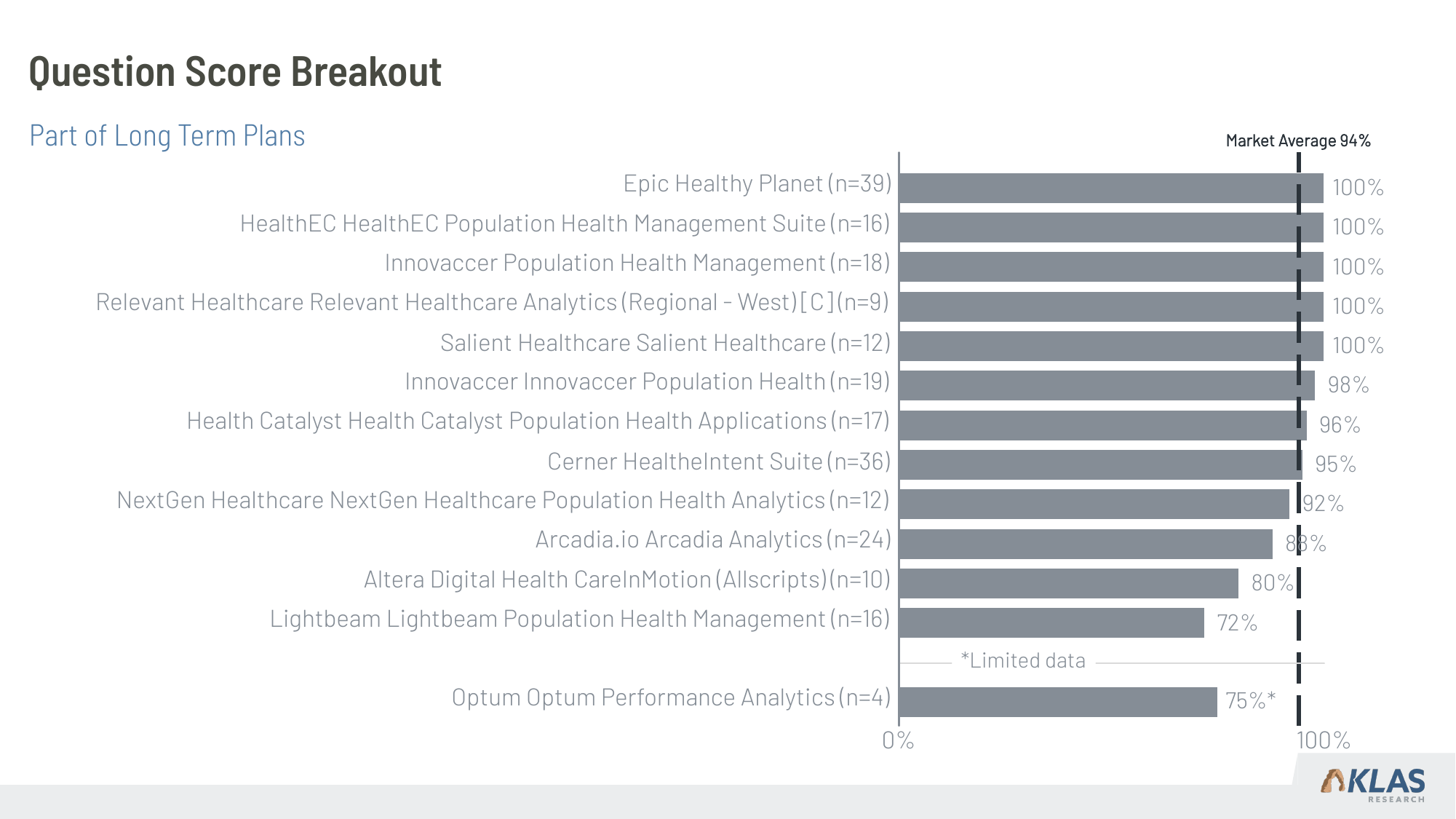

# Question Score Breakout
Part of Long Term Plans
Market Average 94%

Epic Healthy Planet (n=39)
100%

HealthEC HealthEC Population Health Management Suite (n=16)
100%

Innovaccer Population Health Management (n=18)
100%

Relevant Healthcare Relevant Healthcare Analytics (Regional - West) [C] (n=9)
100%

Salient Healthcare Salient Healthcare (n=12)
100%

Innovaccer Innovaccer Population Health (n=19)
 98%

Health Catalyst Health Catalyst Population Health Applications (n=17)
 96%

Cerner HealtheIntent Suite (n=36)
 95%

NextGen Healthcare NextGen Healthcare Population Health Analytics (n=12)
 92%

Arcadia.io Arcadia Analytics (n=24)
 88%

Altera Digital Health CareInMotion (Allscripts) (n=10)
 80%

Lightbeam Lightbeam Population Health Management (n=16)
 72%

 *Limited data
*Limited Data
*Limited Data
*Limited Data
*Limited Data
*Limited Data
*Limited Data
*Limited Data
*Limited Data
*Limited Data
*Limited Data
*Limited Data
*Limited Data
*Limited Data
*Limited Data

Optum Optum Performance Analytics (n=4)
75%*
0%
100%